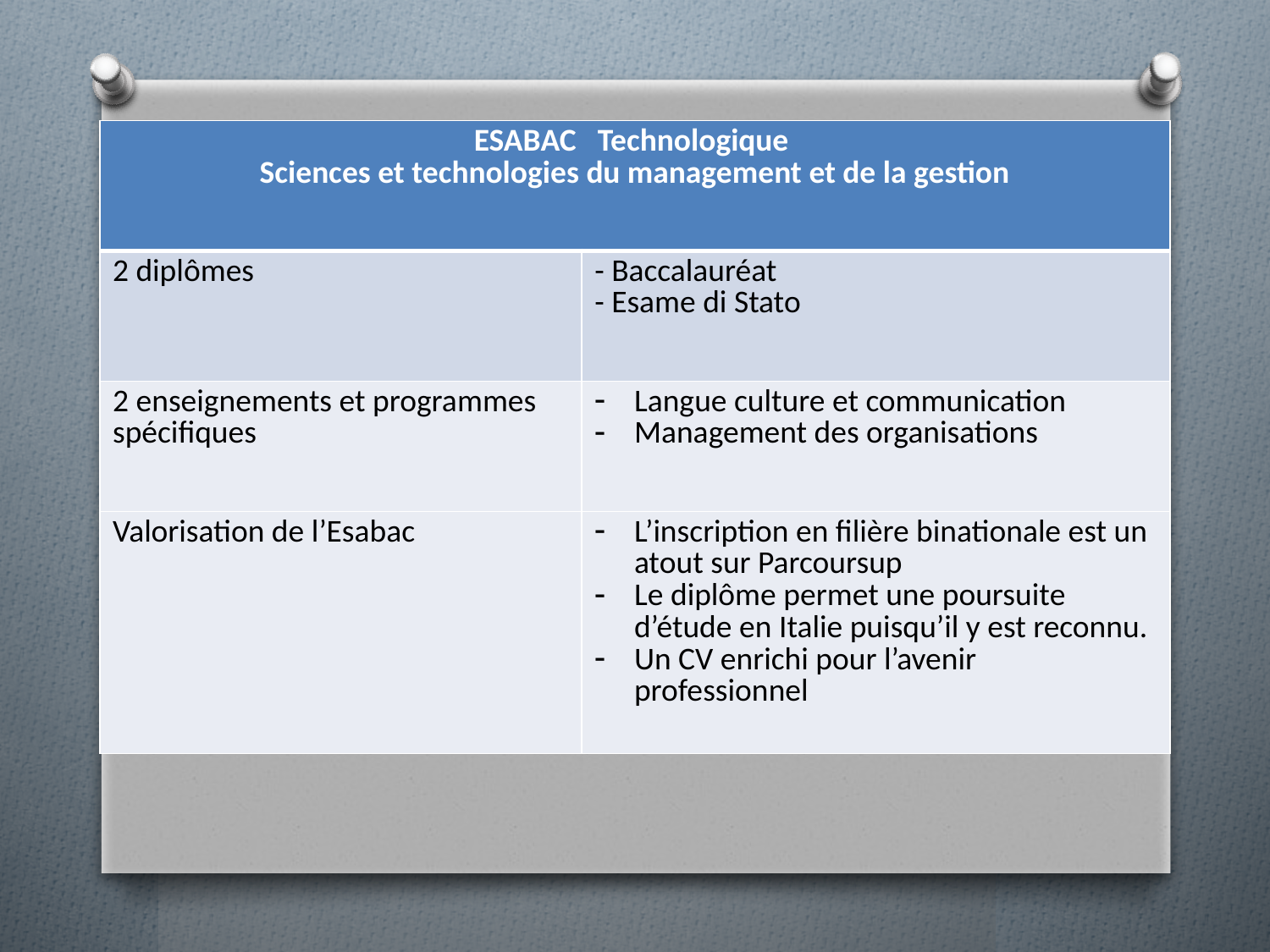

| ESABAC Technologique Sciences et technologies du management et de la gestion |  |
| --- | --- |
| 2 diplômes | - Baccalauréat - Esame di Stato |
| 2 enseignements et programmes spécifiques | Langue culture et communication Management des organisations |
| Valorisation de l’Esabac | L’inscription en filière binationale est un atout sur Parcoursup Le diplôme permet une poursuite d’étude en Italie puisqu’il y est reconnu. Un CV enrichi pour l’avenir professionnel |